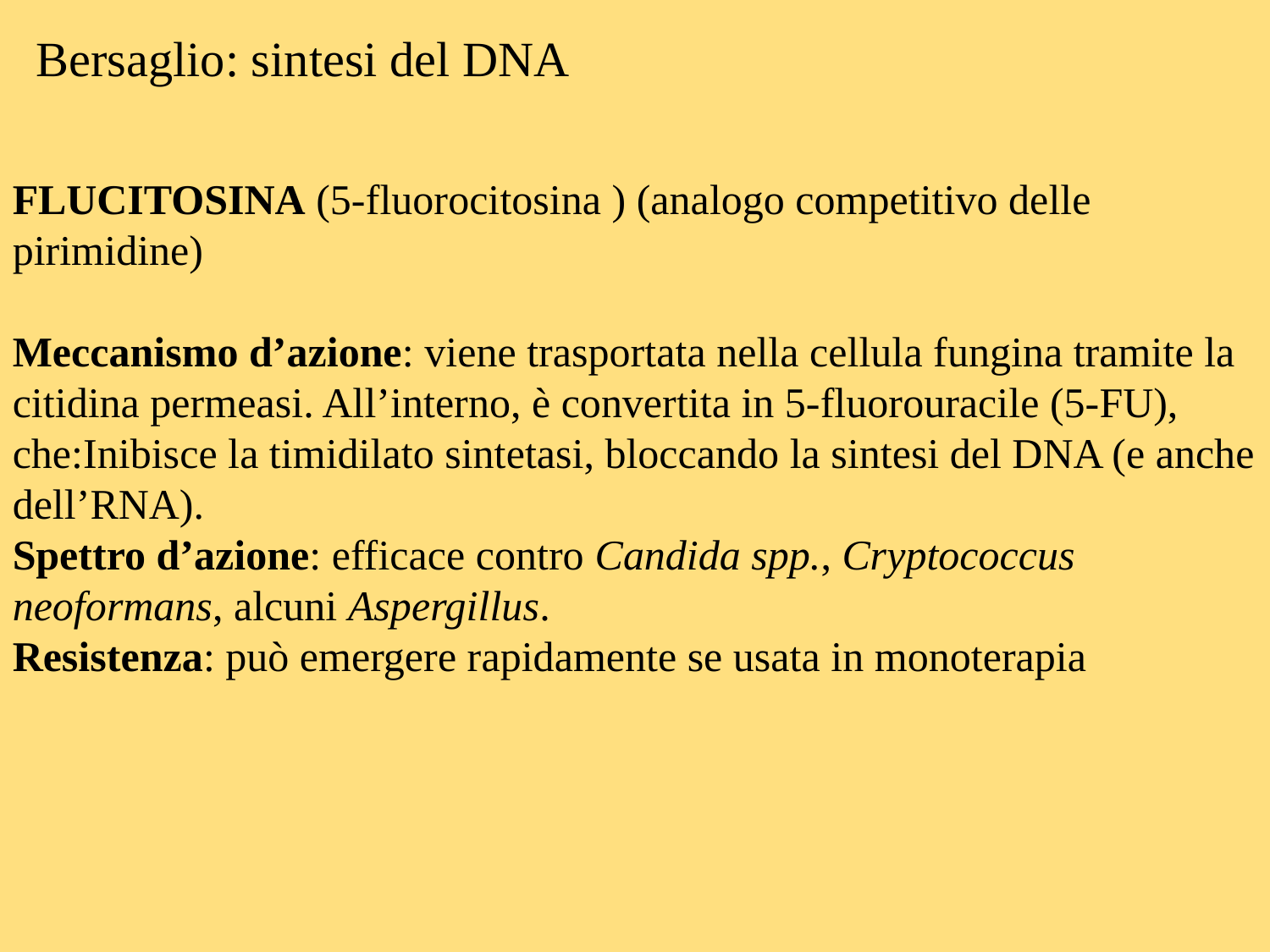

Bersaglio: sintesi del DNA
FLUCITOSINA (5-fluorocitosina ) (analogo competitivo delle pirimidine)

Meccanismo d’azione: viene trasportata nella cellula fungina tramite la citidina permeasi. All’interno, è convertita in 5-fluorouracile (5-FU), che:Inibisce la timidilato sintetasi, bloccando la sintesi del DNA (e anche dell’RNA).
Spettro d’azione: efficace contro Candida spp., Cryptococcus neoformans, alcuni Aspergillus.
Resistenza: può emergere rapidamente se usata in monoterapia